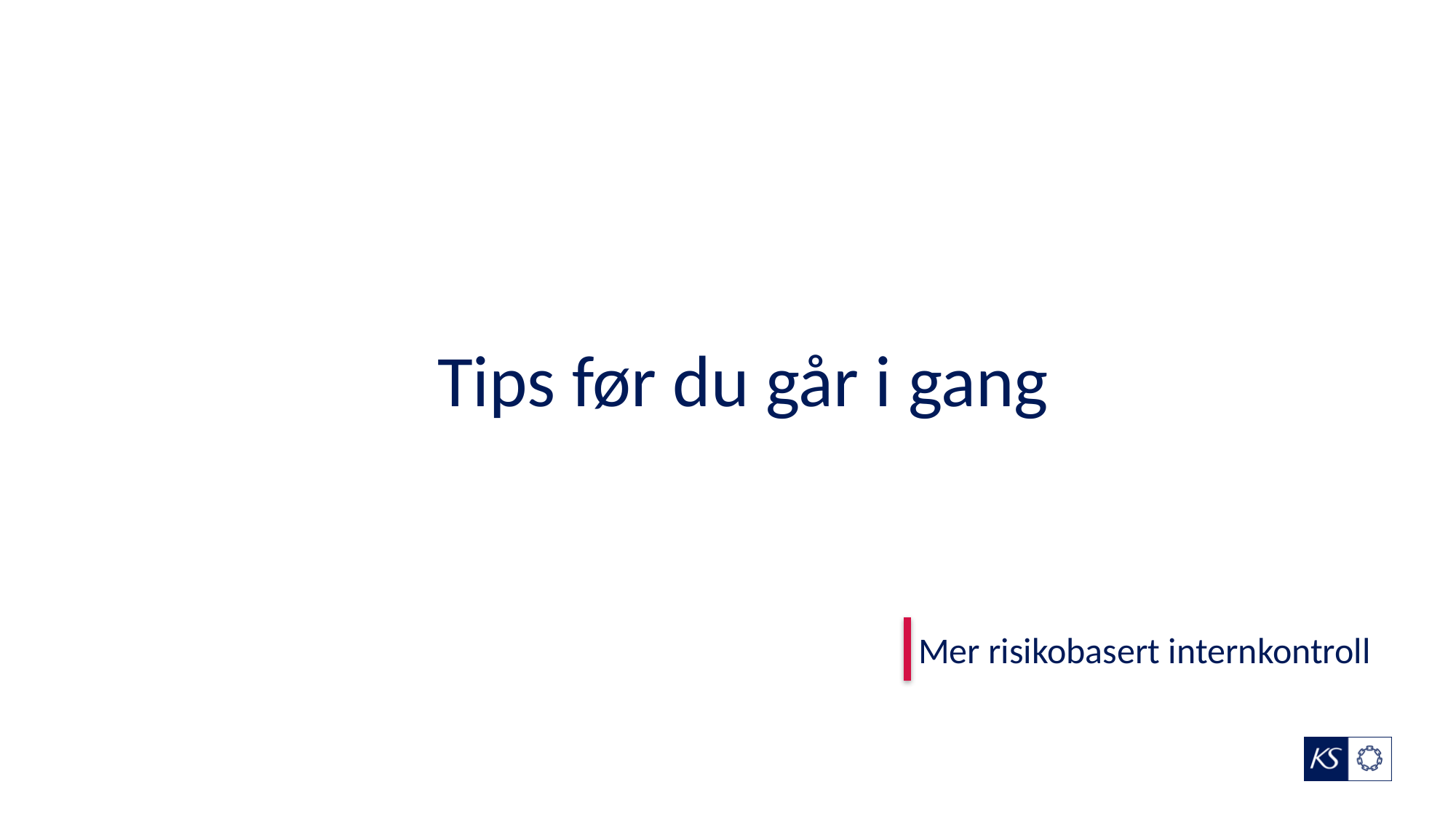

# Tips før du går i gang
Mer risikobasert internkontroll